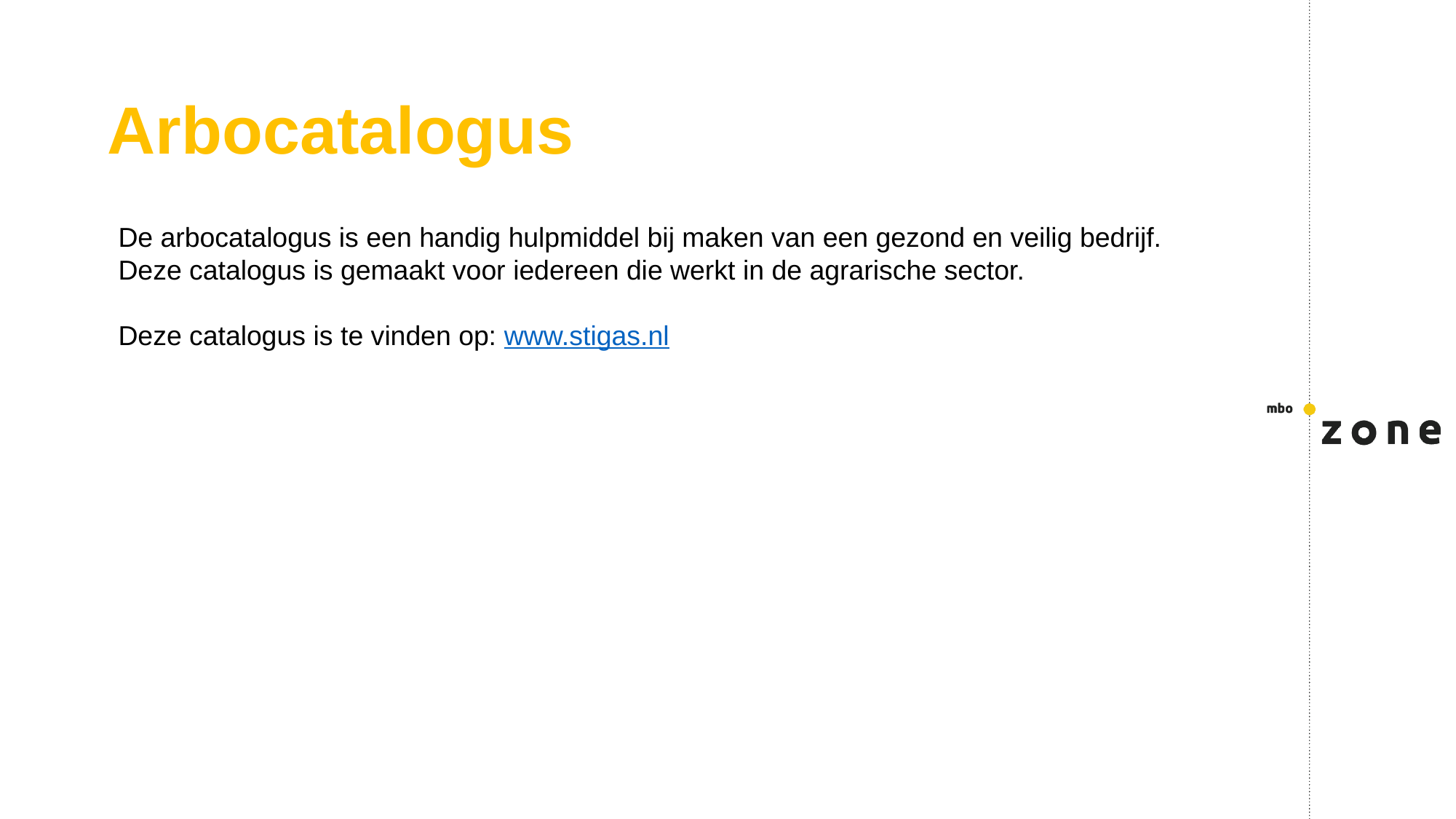

# Arbocatalogus
De arbocatalogus is een handig hulpmiddel bij maken van een gezond en veilig bedrijf.
Deze catalogus is gemaakt voor iedereen die werkt in de agrarische sector.

Deze catalogus is te vinden op: www.stigas.nl